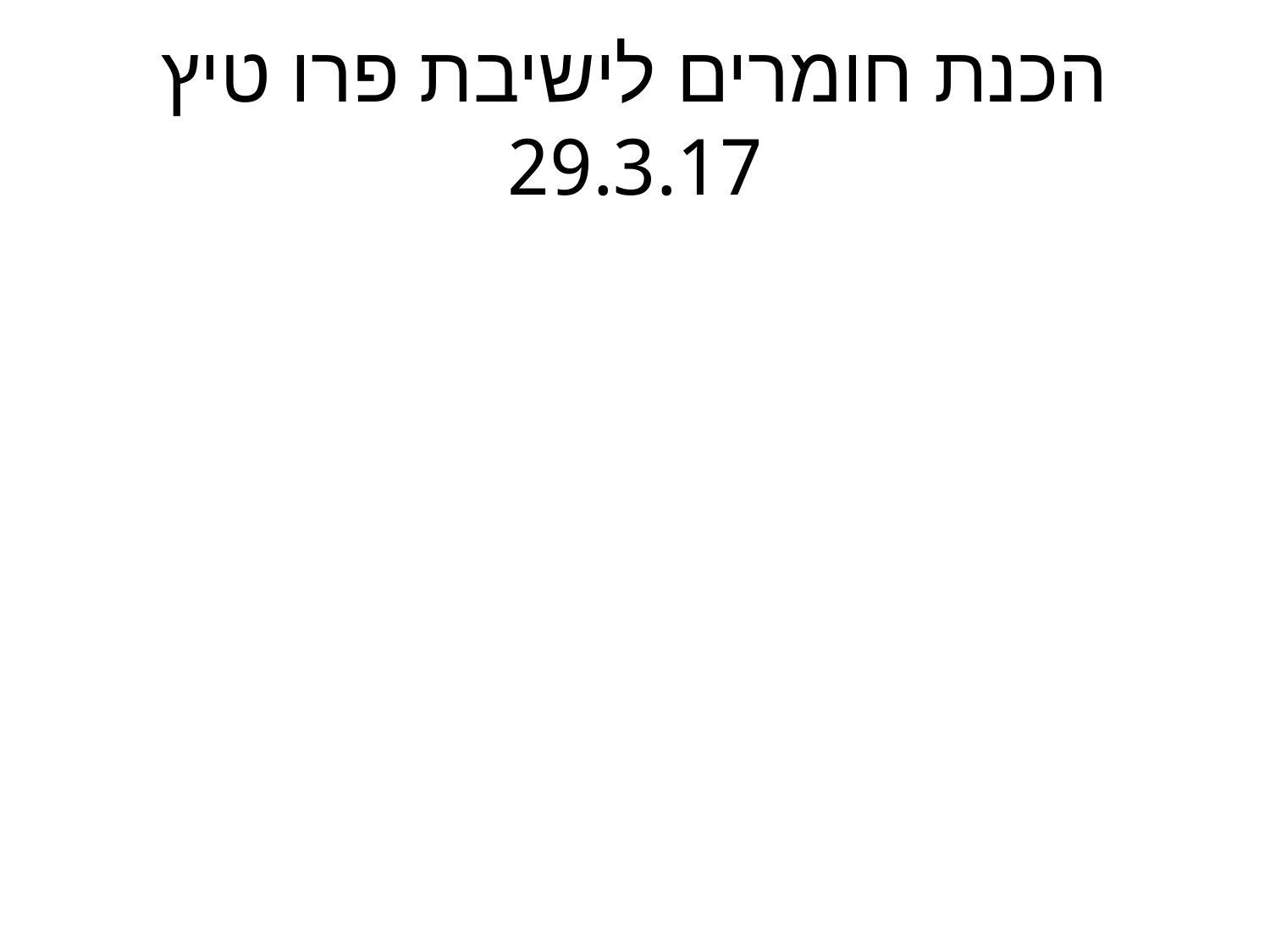

# הכנת חומרים לישיבת פרו טיץ 29.3.17